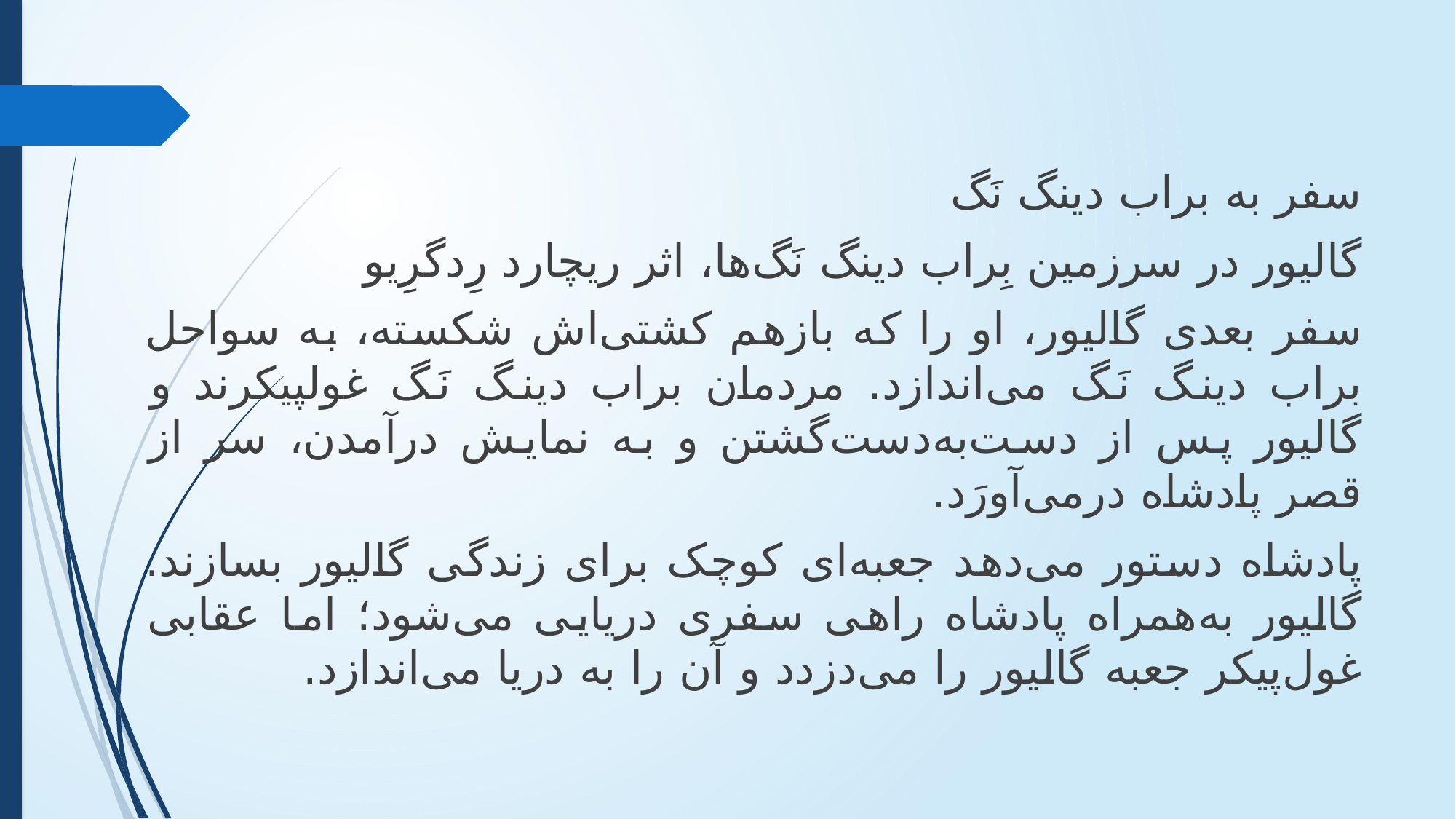

سفر به براب دینگ نَگ
گالیور در سرزمین بِراب دینگ نَگ‌ها، اثر ریچارد رِدگرِیو
سفر بعدی گالیور، او را که بازهم کشتی‌اش شکسته، به سواحل براب دینگ نَگ می‌اندازد. مردمان براب دینگ نَگ غولپیکرند و گالیور پس از دست‌به‌دست‌گشتن و به نمایش درآمدن، سر از قصر پادشاه درمی‌آورَد.
پادشاه دستور می‌دهد جعبه‌ای کوچک برای زندگی گالیور بسازند. گالیور به‌همراه پادشاه راهی سفری دریایی می‌شود؛ اما عقابی غول‌پیکر جعبه گالیور را می‌دزدد و آن را به دریا می‌اندازد.